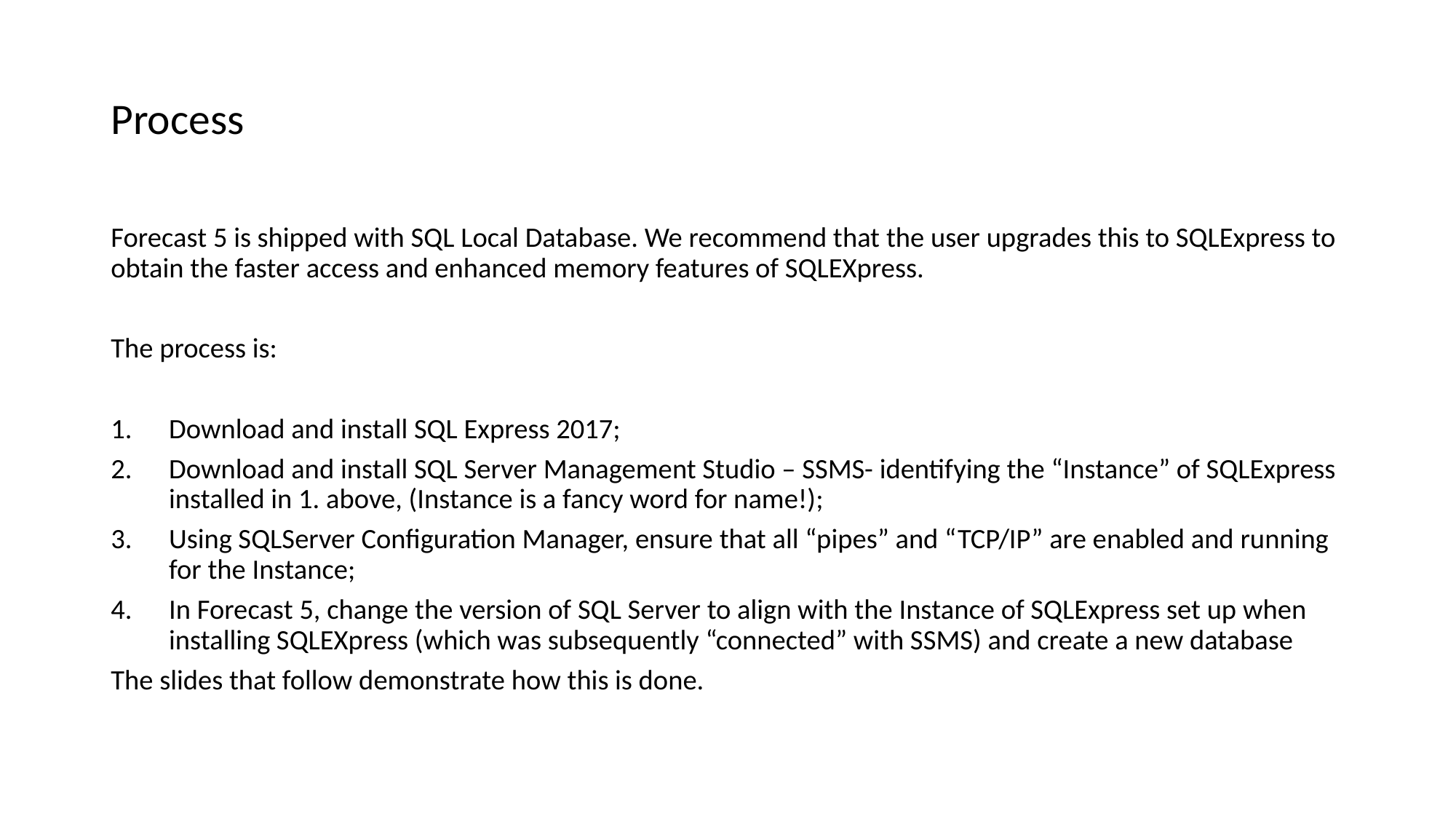

# Process
Forecast 5 is shipped with SQL Local Database. We recommend that the user upgrades this to SQLExpress to obtain the faster access and enhanced memory features of SQLEXpress.

The process is:

Download and install SQL Express 2017;
Download and install SQL Server Management Studio – SSMS- identifying the “Instance” of SQLExpress installed in 1. above, (Instance is a fancy word for name!);
Using SQLServer Configuration Manager, ensure that all “pipes” and “TCP/IP” are enabled and running for the Instance;
In Forecast 5, change the version of SQL Server to align with the Instance of SQLExpress set up when installing SQLEXpress (which was subsequently “connected” with SSMS) and create a new database
The slides that follow demonstrate how this is done.